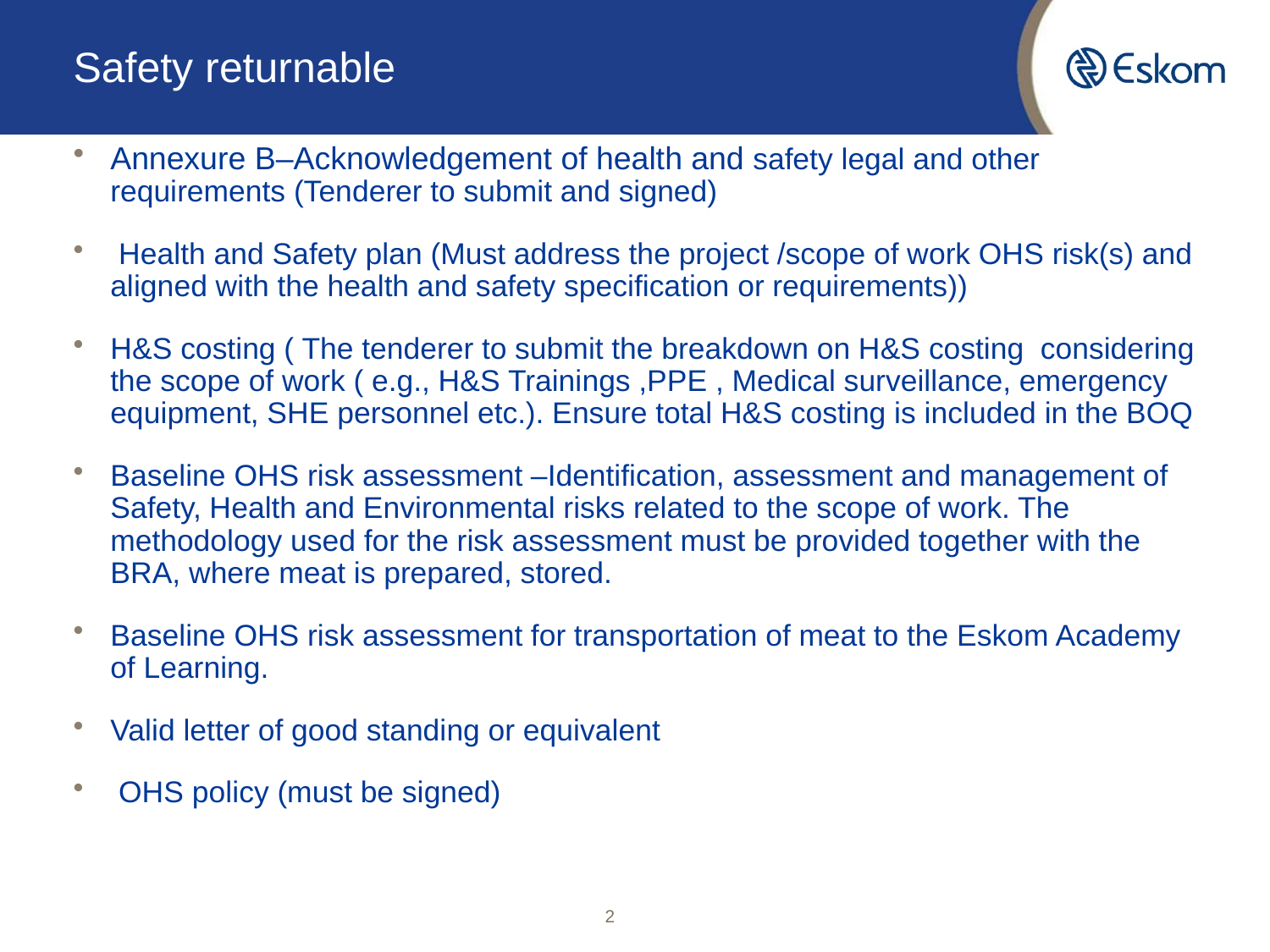

# Safety returnable
Annexure B–Acknowledgement of health and safety legal and other requirements (Tenderer to submit and signed)
 Health and Safety plan (Must address the project /scope of work OHS risk(s) and aligned with the health and safety specification or requirements))
H&S costing ( The tenderer to submit the breakdown on H&S costing  considering the scope of work ( e.g., H&S Trainings ,PPE , Medical surveillance, emergency equipment, SHE personnel etc.). Ensure total H&S costing is included in the BOQ
Baseline OHS risk assessment –Identification, assessment and management of Safety, Health and Environmental risks related to the scope of work. The methodology used for the risk assessment must be provided together with the BRA, where meat is prepared, stored.
Baseline OHS risk assessment for transportation of meat to the Eskom Academy of Learning.
Valid letter of good standing or equivalent
 OHS policy (must be signed)

2